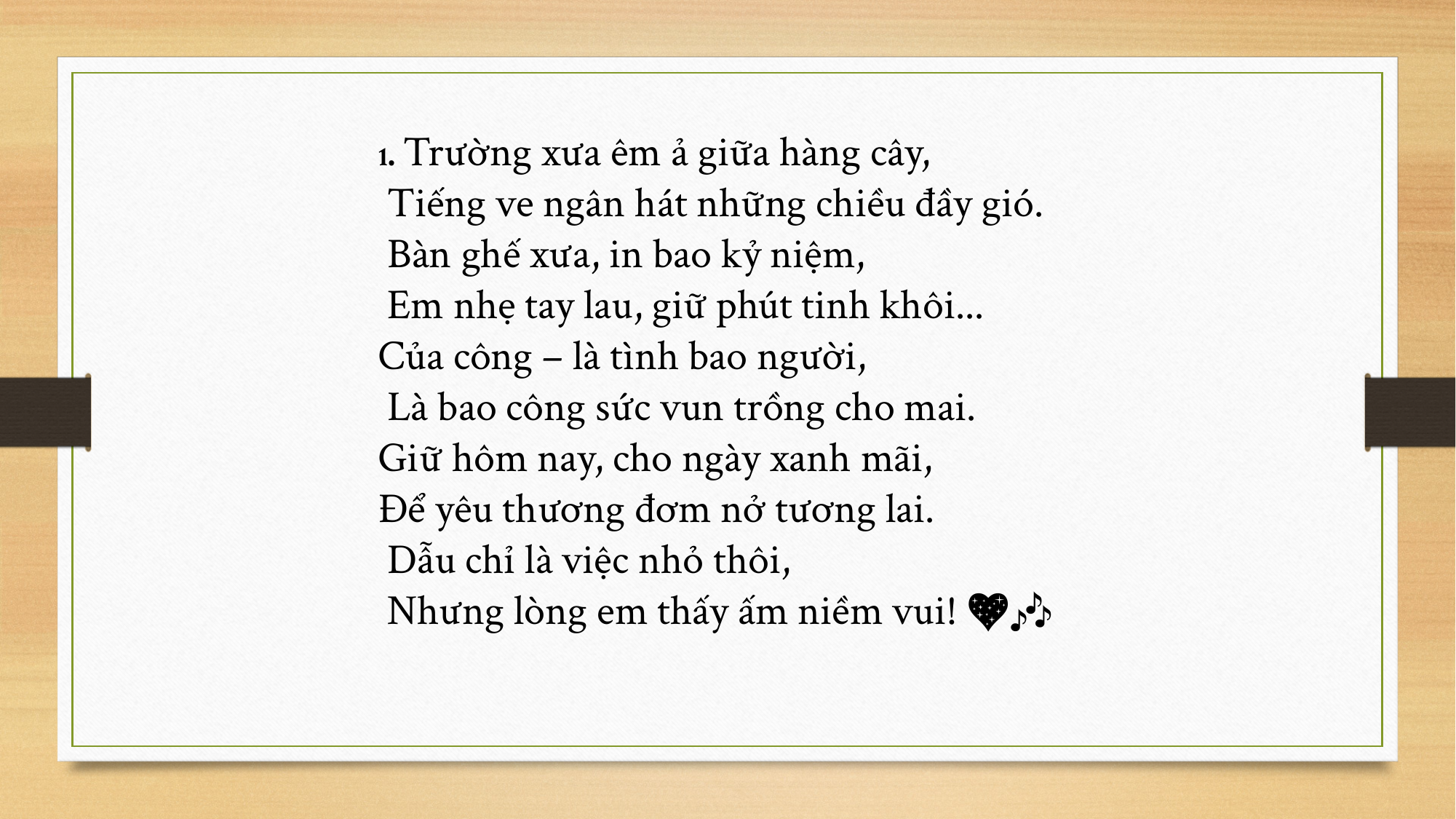

1. Trường xưa êm ả giữa hàng cây,
 Tiếng ve ngân hát những chiều đầy gió.
 Bàn ghế xưa, in bao kỷ niệm,
 Em nhẹ tay lau, giữ phút tinh khôi...
Của công – là tình bao người,
 Là bao công sức vun trồng cho mai.
Giữ hôm nay, cho ngày xanh mãi,
Để yêu thương đơm nở tương lai.
 Dẫu chỉ là việc nhỏ thôi,
 Nhưng lòng em thấy ấm niềm vui! 💖🎶